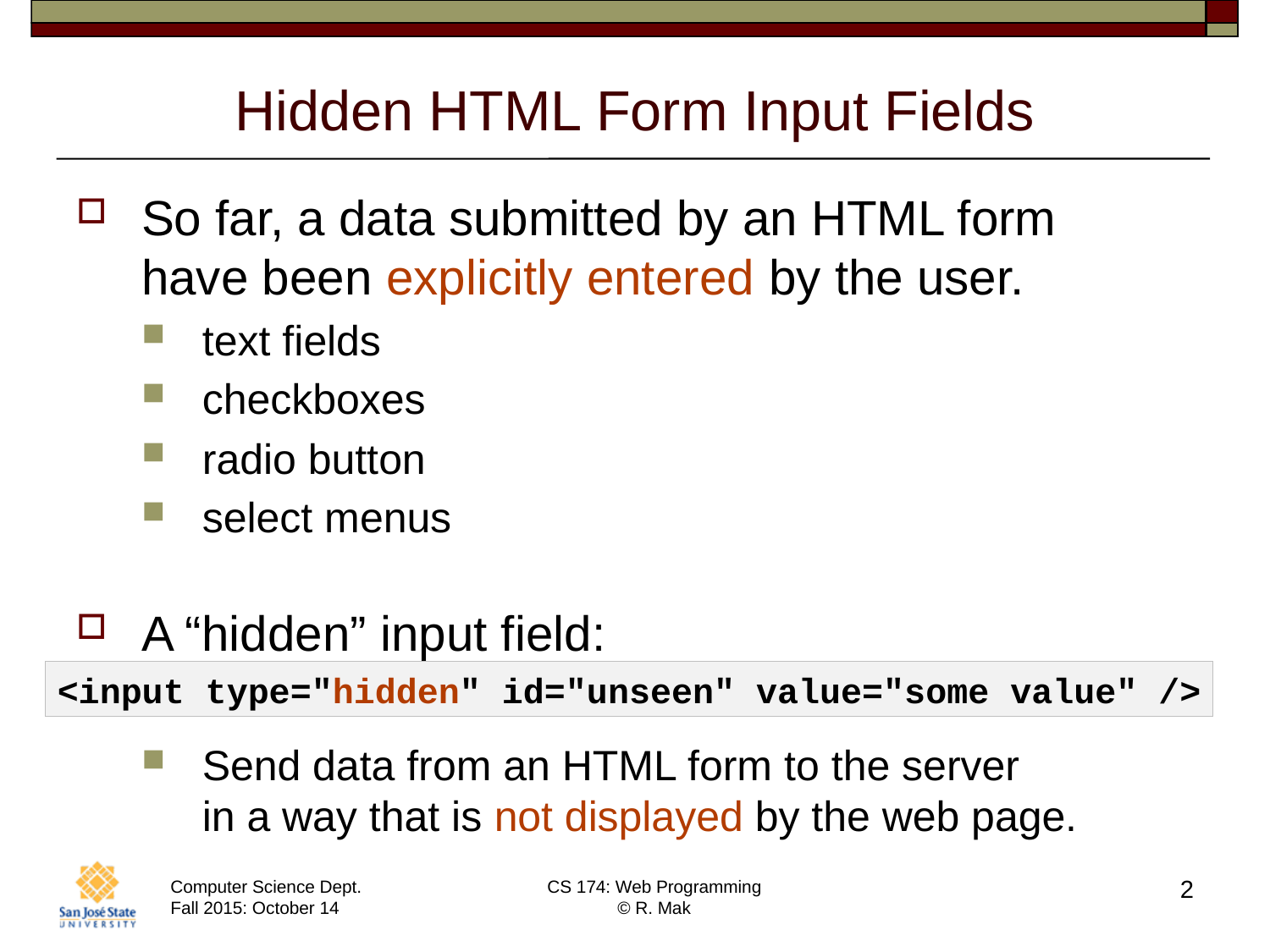

# Hidden HTML Form Input Fields
So far, a data submitted by an HTML form
have been explicitly entered by the user.
text fields
checkboxes
radio button
select menus

A “hidden” input field:

Send data from an HTML form to the server
in a way that is not displayed by the web page.
<input type="hidden" id="unseen" value="some value" />
2